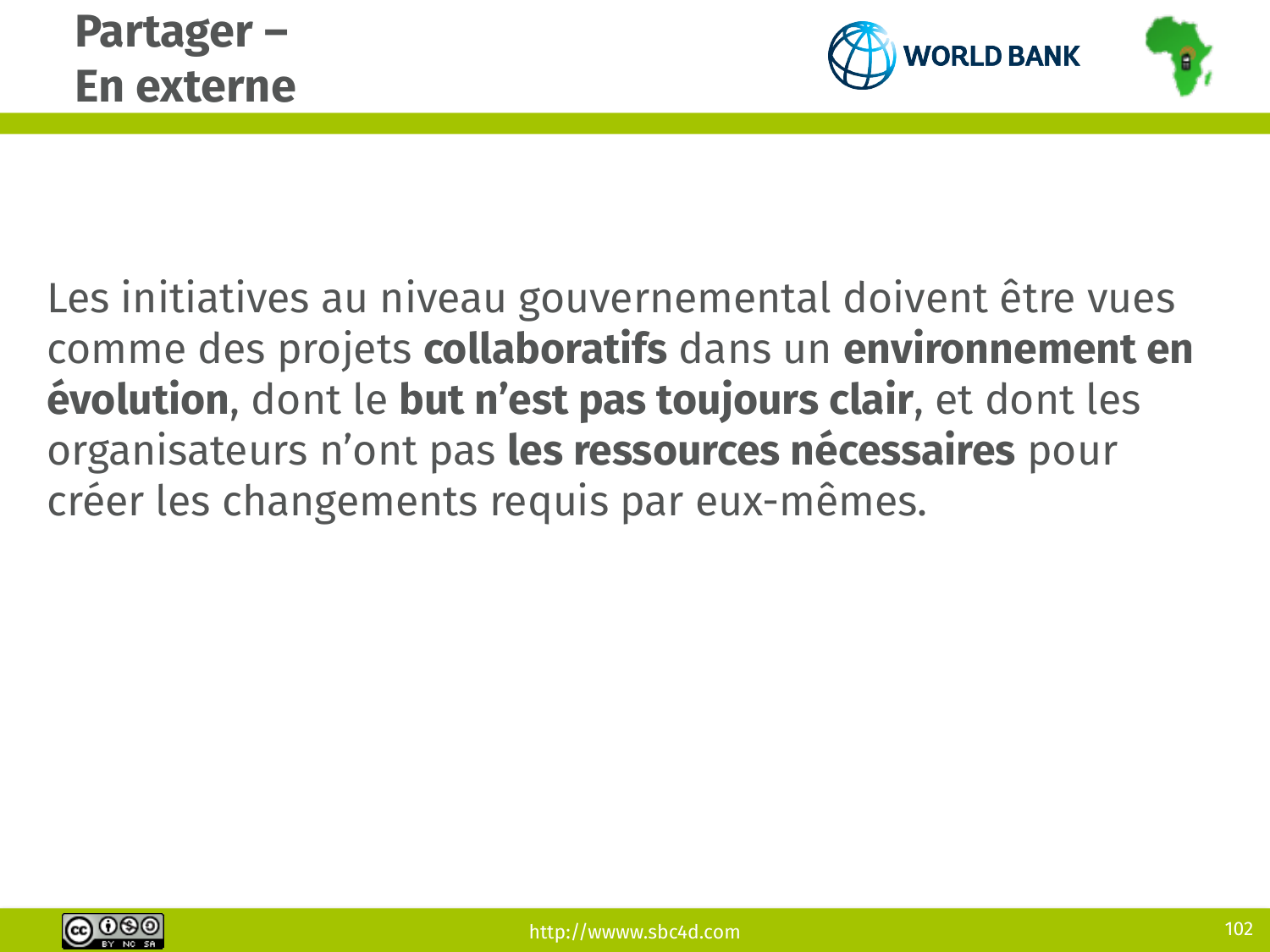

# Partager – En externe
Les initiatives au niveau gouvernemental doivent être vues comme des projets collaboratifs dans un environnement en évolution, dont le but n’est pas toujours clair, et dont les organisateurs n’ont pas les ressources nécessaires pour créer les changements requis par eux-mêmes.